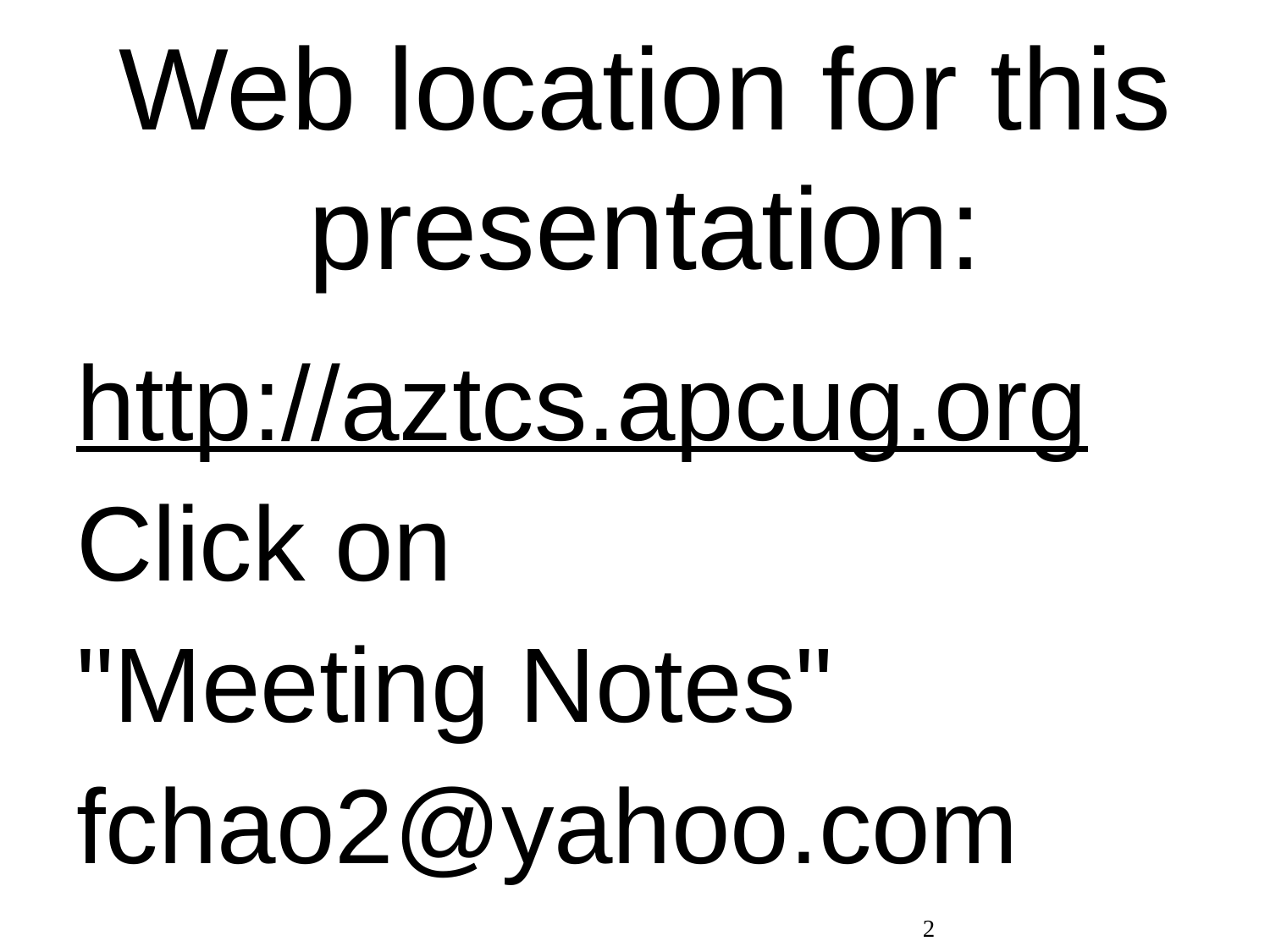

# Web location for this presentation:
http://aztcs.apcug.org
Click on
"Meeting Notes"
fchao2@yahoo.com
2